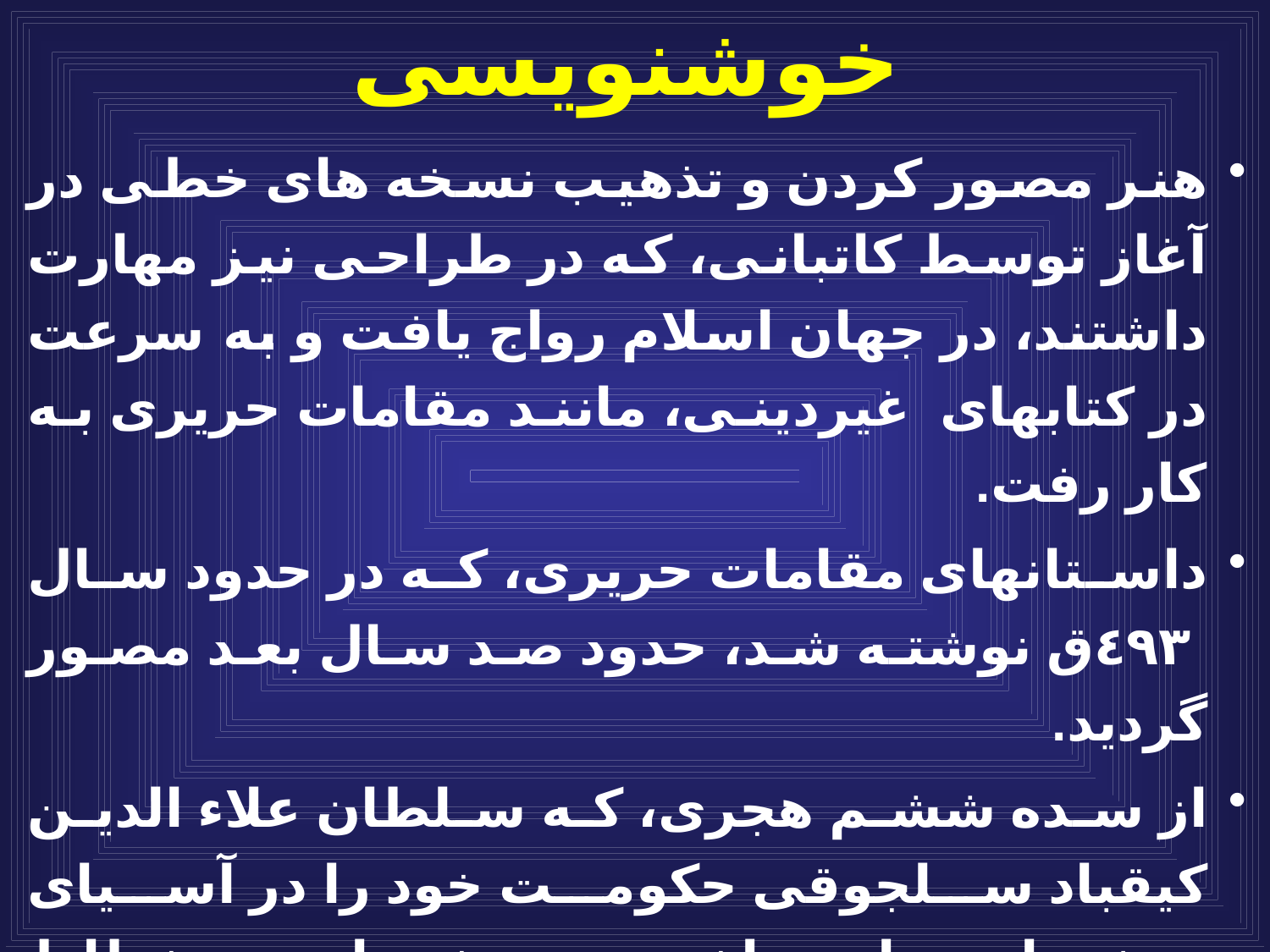

# خوشنویسی
هنر مصور كردن و تذهيب نسخه هاى خطى در آغاز توسط كاتبانى، كه در طراحى نيز مهارت داشتند، در جهان اسلام رواج يافت و به سرعت در كتابهاى غيردينى، مانند مقامات حريرى به كار رفت.
داستانهاى مقامات حريرى، كه در حدود سال ٤٩٣ق نوشته شد، حدود صد سال بعد مصور گرديد.
از سده ششم هجرى، كه سلطان علاء الدين كيقباد سلجوقى حكومت خود را در آسياى صغير استوار ساخت، چون خود او هم خطاط بود و هم نقاش و هم درودگر، پايتخت خود، قونيه را به كانون هنرمندان و دانشمندان بدل ساخت و در آنجا مسجدهاى باشكوه، مدرسه هاى زيبا، بازارها، كاروان سراها و بيمارستانهایی دلپذير فراهم آورد.